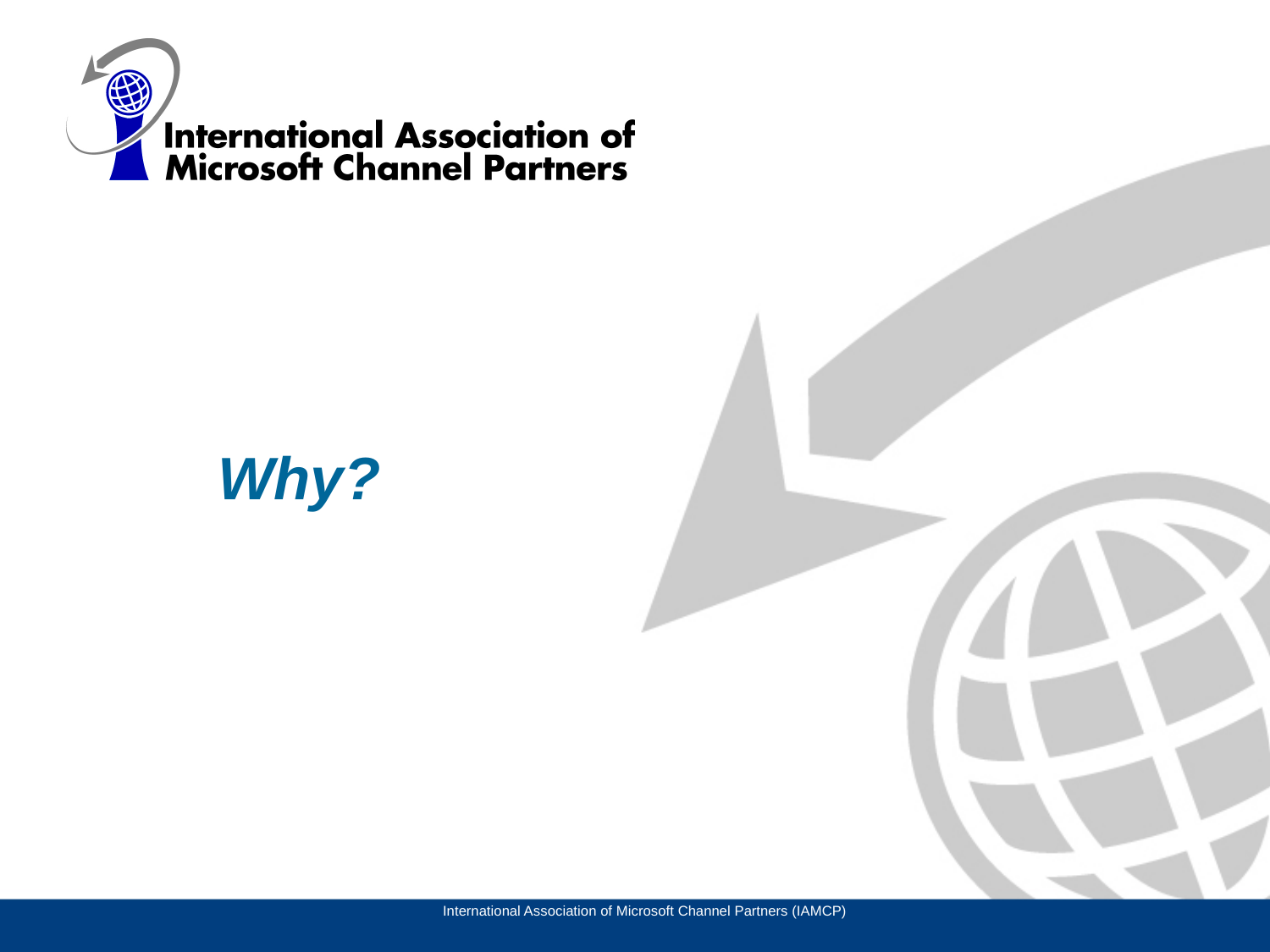

# Why?
International Association of Microsoft Channel Partners (IAMCP)